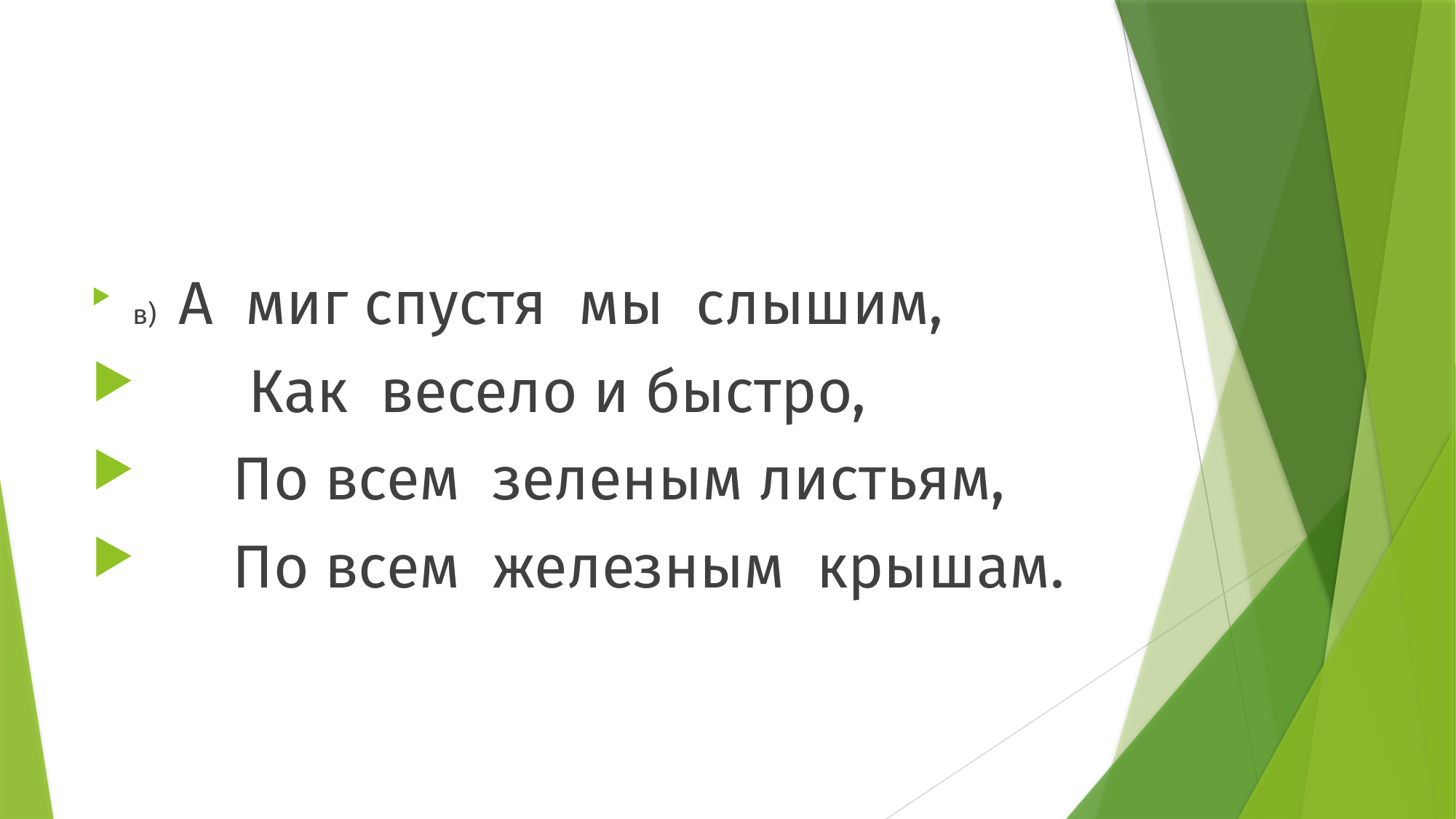

#
в)   А  миг спустя  мы  слышим,
       Как  весело и быстро,
      По всем  зеленым листьям,
      По всем  железным  крышам.